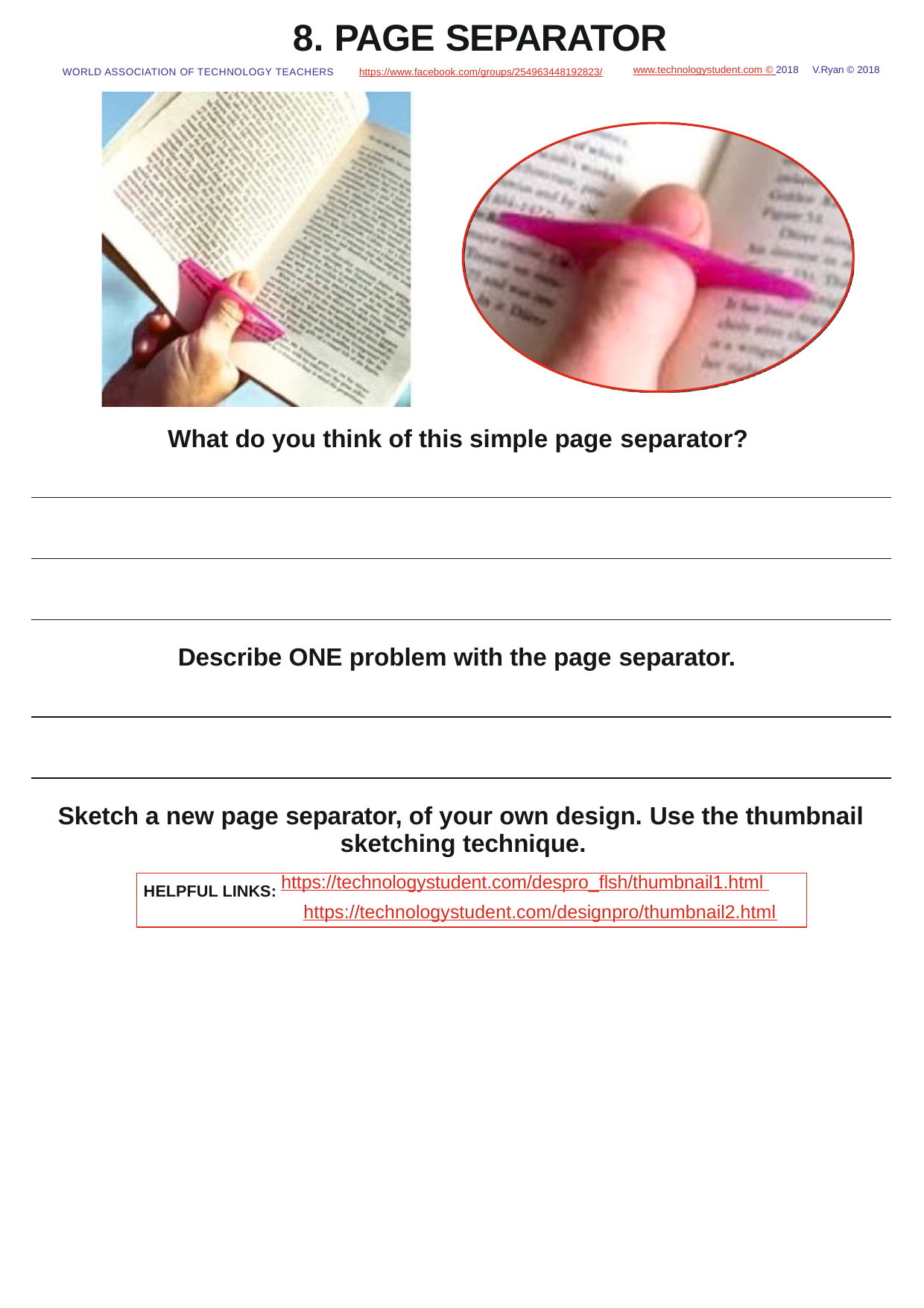

# 8. PAGE SEPARATOR
V.Ryan © 2018
www.technologystudent.com © 2018
WORLD ASSOCIATION OF TECHNOLOGY TEACHERS	https://www.facebook.com/groups/254963448192823/

What do you think of this simple page separator?

Describe ONE problem with the page separator.

Sketch a new page separator, of your own design. Use the thumbnail  sketching technique.
HELPFUL LINKS: https://technologystudent.com/despro_ﬂsh/thumbnail1.html  https://technologystudent.com/designpro/thumbnail2.html